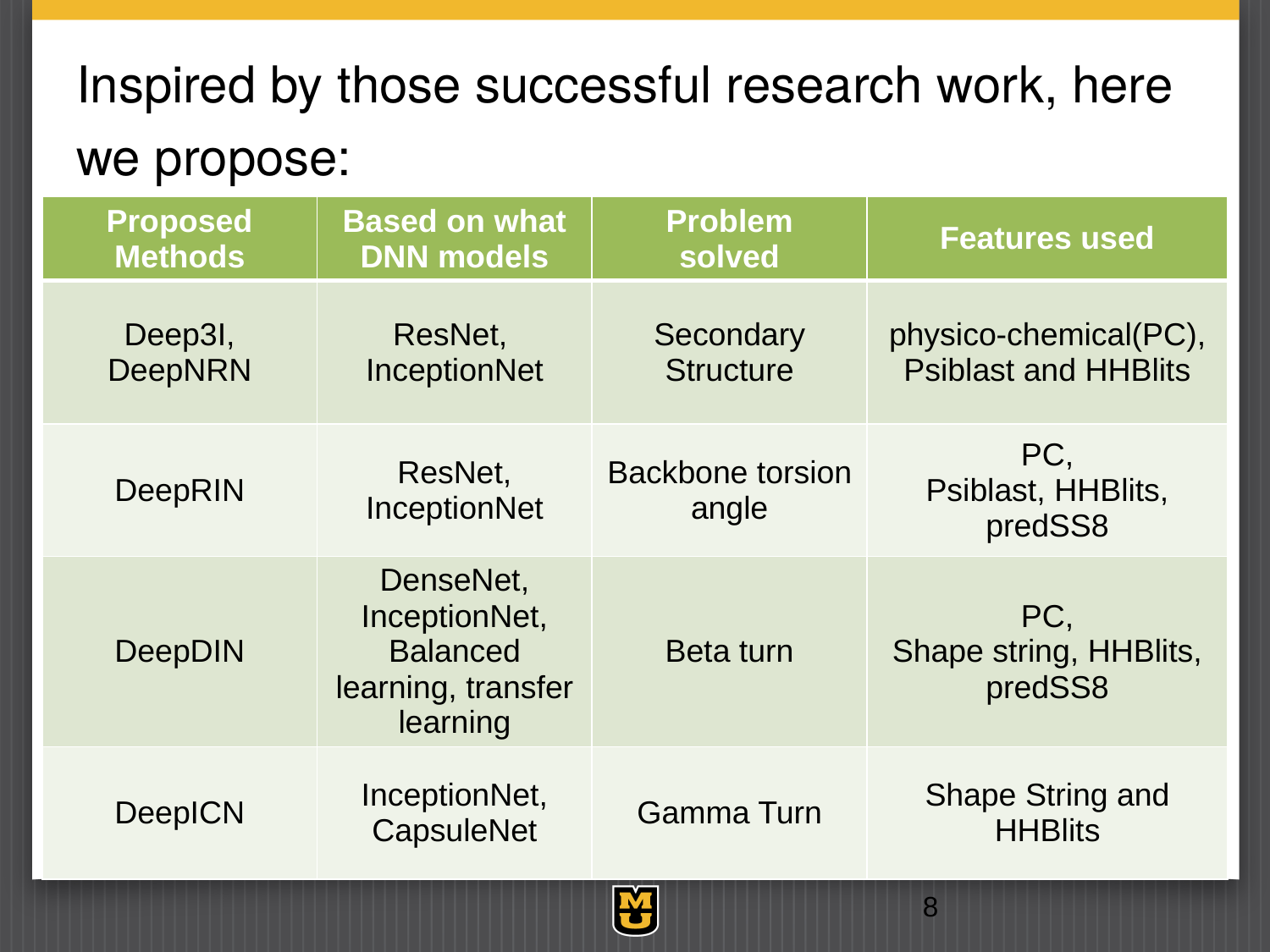

# Inspired by those successful research work, here we propose:
| Proposed Methods | Based on what DNN models | Problem solved | Features used |
| --- | --- | --- | --- |
| Deep3I, DeepNRN | ResNet, InceptionNet | Secondary Structure | physico-chemical(PC), Psiblast and HHBlits |
| DeepRIN | ResNet, InceptionNet | Backbone torsion angle | PC, Psiblast, HHBlits, predSS8 |
| DeepDIN | DenseNet, InceptionNet, Balanced learning, transfer learning | Beta turn | PC, Shape string, HHBlits, predSS8 |
| DeepICN | InceptionNet, CapsuleNet | Gamma Turn | Shape String and HHBlits |
8